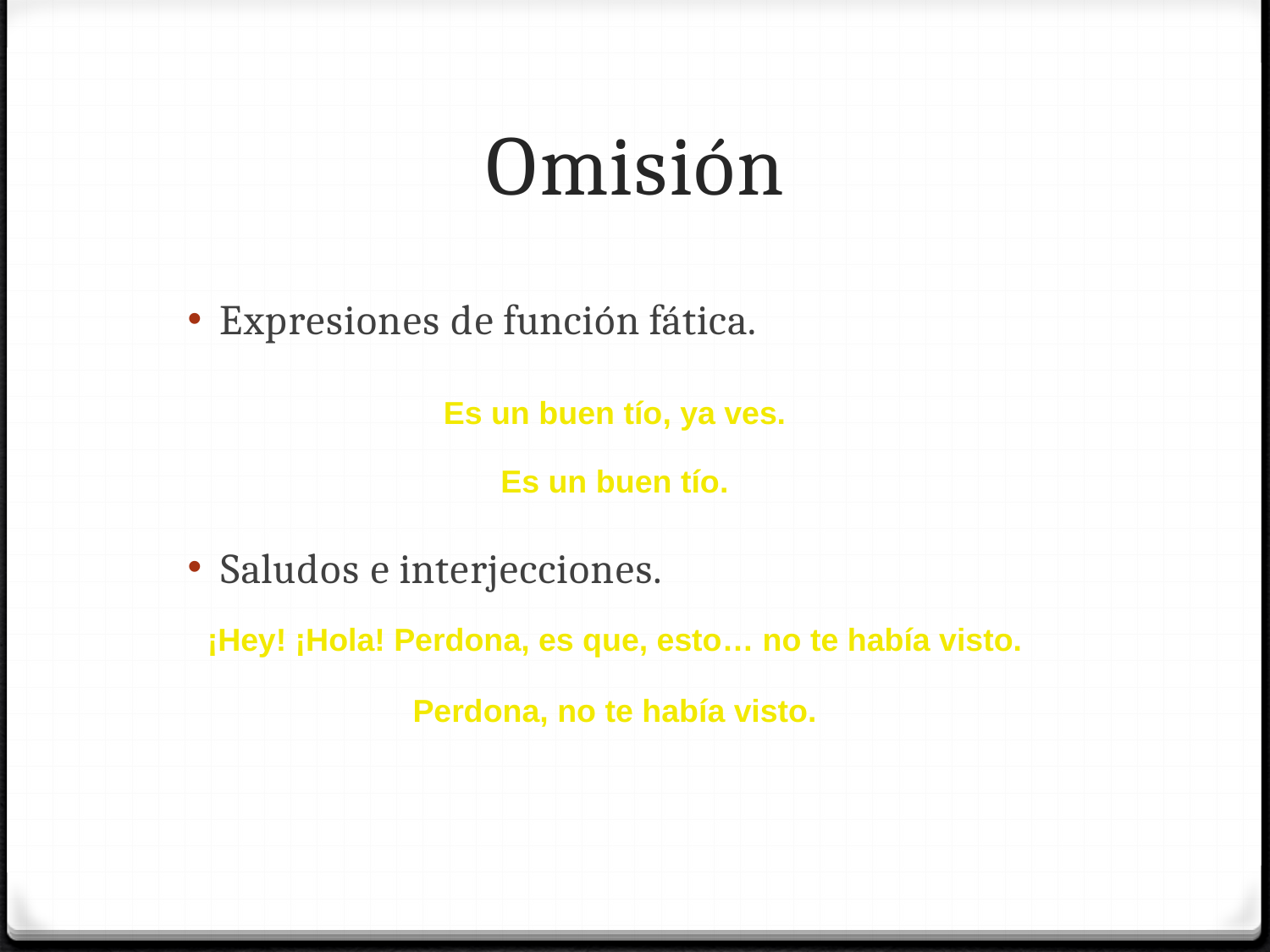

# Omisión
Expresiones de función fática.

Es un buen tío, ya ves.
Es un buen tío.
Saludos e interjecciones.

¡Hey! ¡Hola! Perdona, es que, esto… no te había visto.
Perdona, no te había visto.